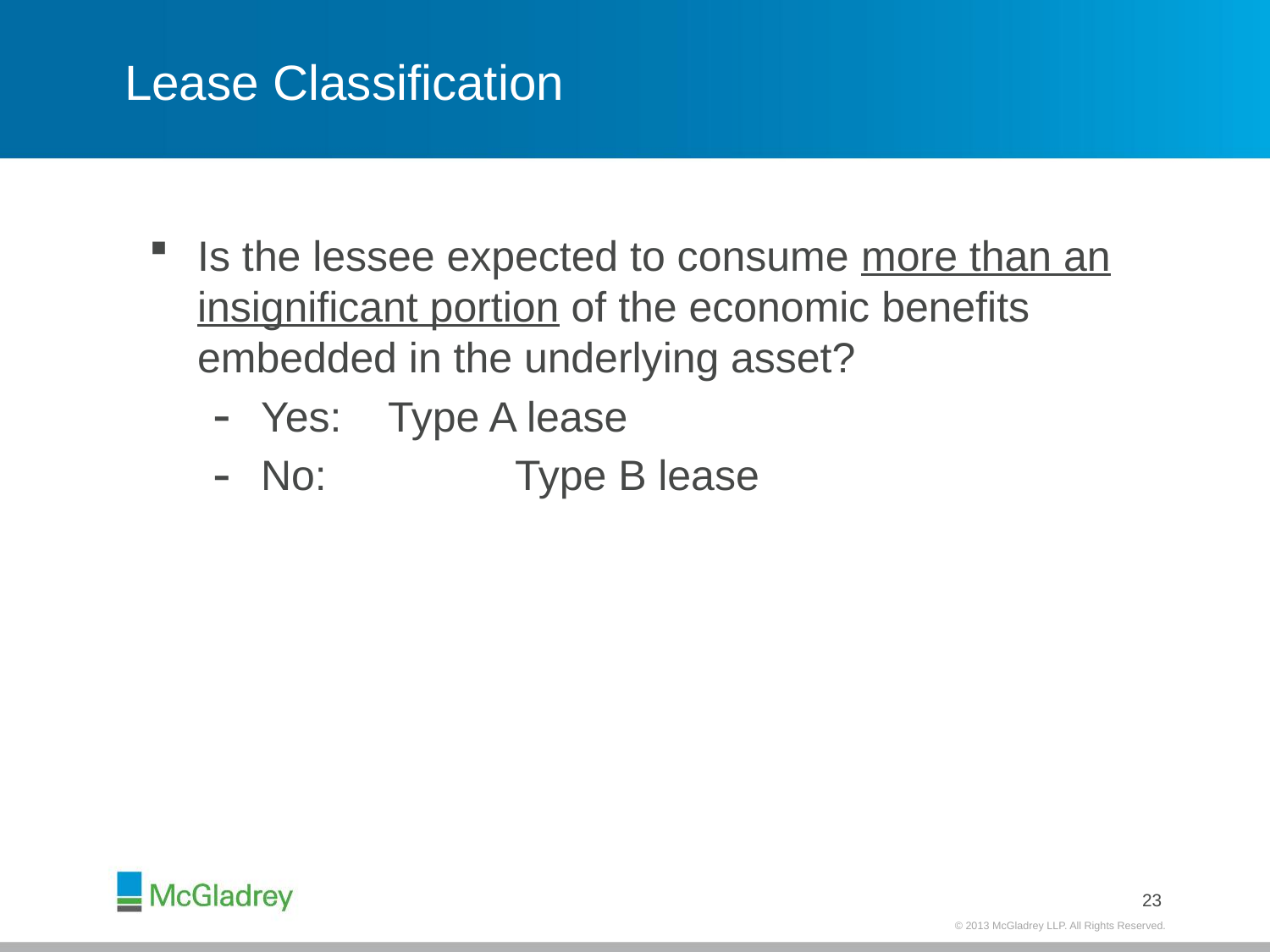

# Lease Classification
Is the lessee expected to consume more than an insignificant portion of the economic benefits embedded in the underlying asset?
Yes: 	Type A lease
No: 		Type B lease
23